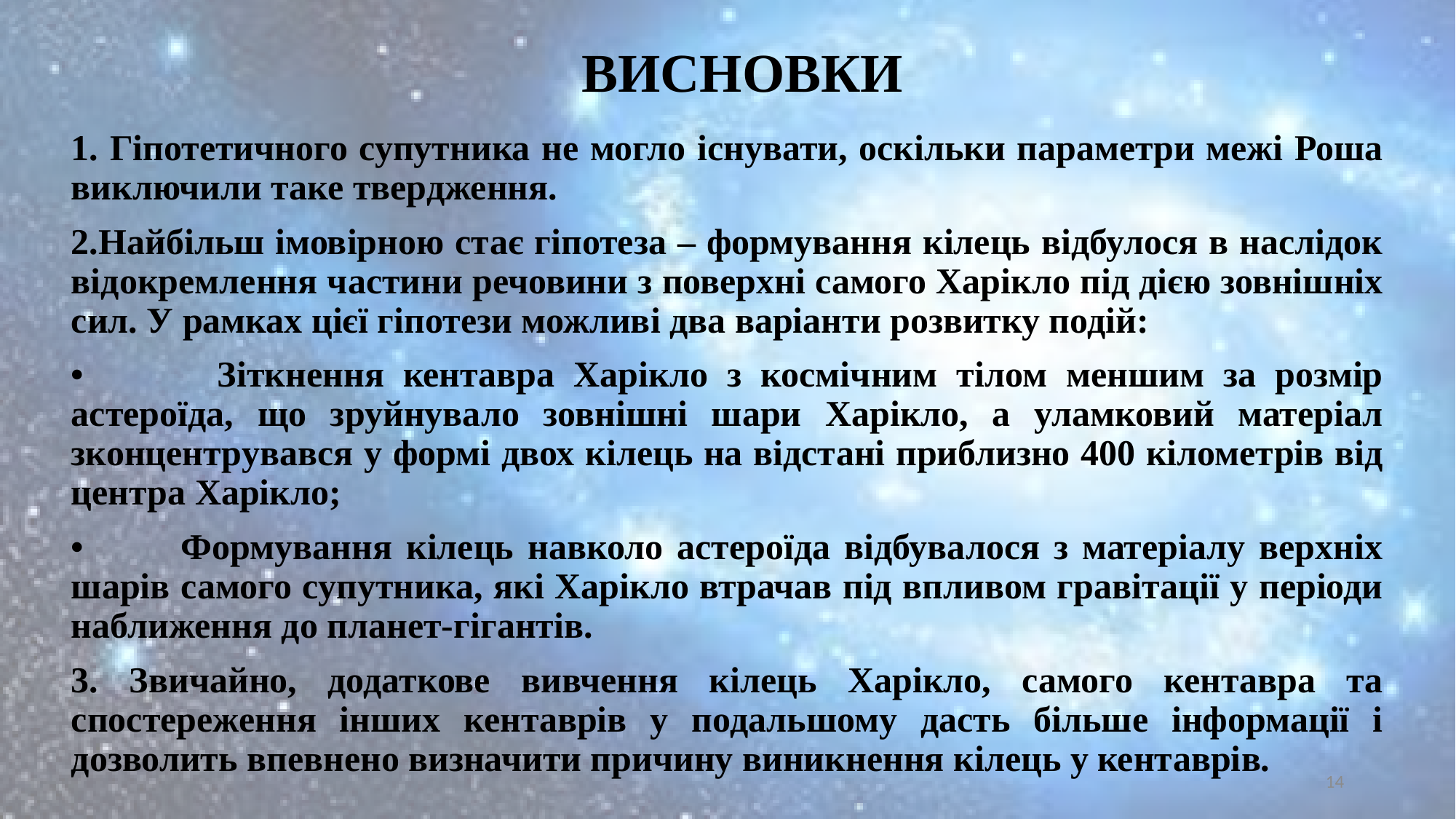

# ВИСНОВКИ
1. Гіпотетичного супутника не могло існувати, оскільки параметри межі Роша виключили таке твердження.
2.Найбільш імовірною стає гіпотеза – формування кілець відбулося в наслідок відокремлення частини речовини з поверхні самого Харікло під дією зовнішніх сил. У рамках цієї гіпотези можливі два варіанти розвитку подій:
•       Зіткнення кентавра Харікло з космічним тілом меншим за розмір астероїда, що зруйнувало зовнішні шари Харікло, а уламковий матеріал зконцентрувався у формі двох кілець на відстані приблизно 400 кілометрів від центра Харікло;
•       Формування кілець навколо астероїда відбувалося з матеріалу верхніх шарів самого супутника, які Харікло втрачав під впливом гравітації у періоди наближення до планет-гігантів.
3. Звичайно, додаткове вивчення кілець Харікло, самого кентавра та спостереження інших кентаврів у подальшому дасть більше інформації і дозволить впевнено визначити причину виникнення кілець у кентаврів.
14